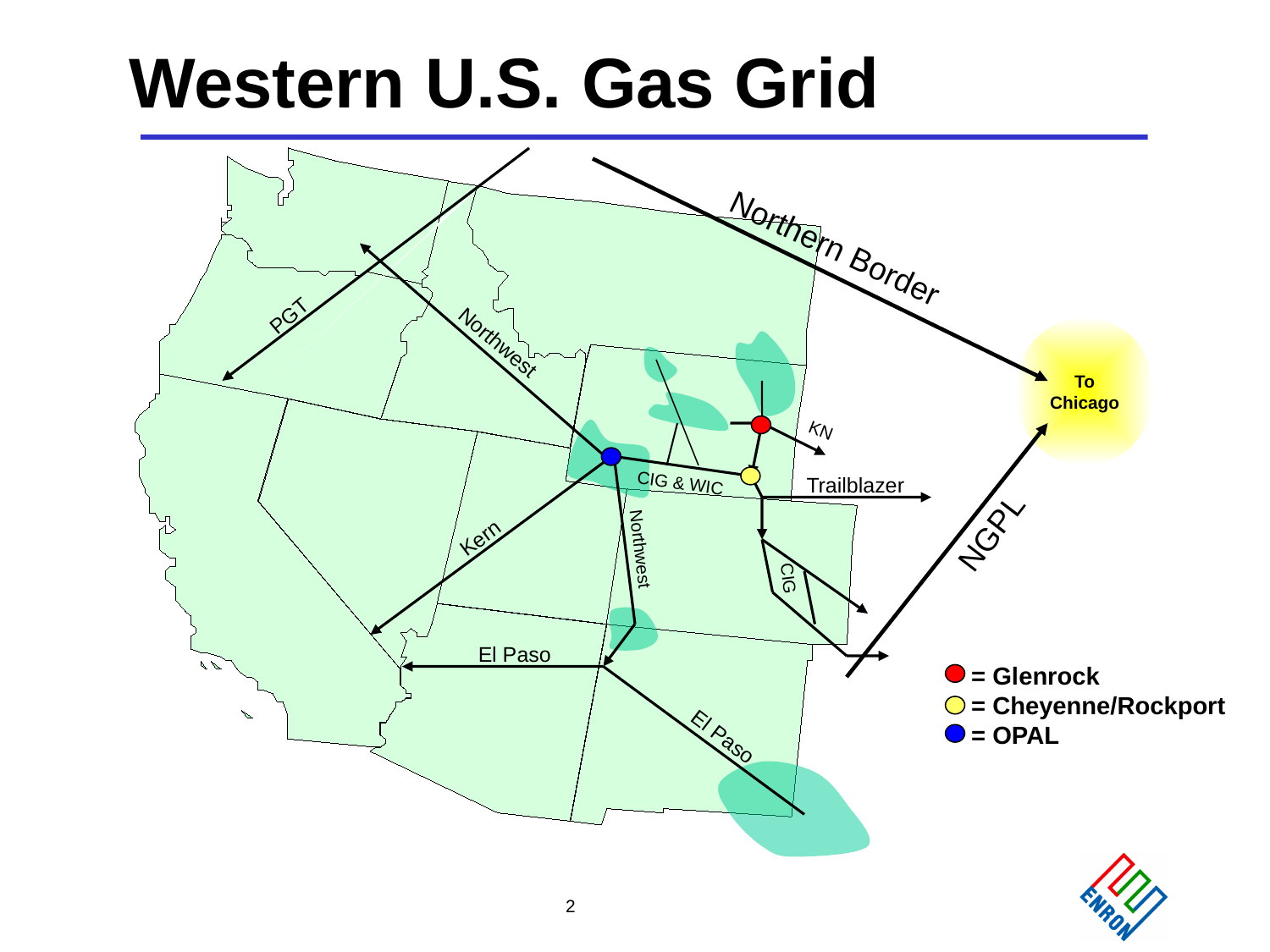

# Western U.S. Gas Grid

Northern Border

PGT
To
Chicago
Northwest

KN

CIG & WIC
Trailblazer

NGPL
Kern
Northwest

CIG

El Paso
= Glenrock
= Cheyenne/Rockport
= OPAL

El Paso